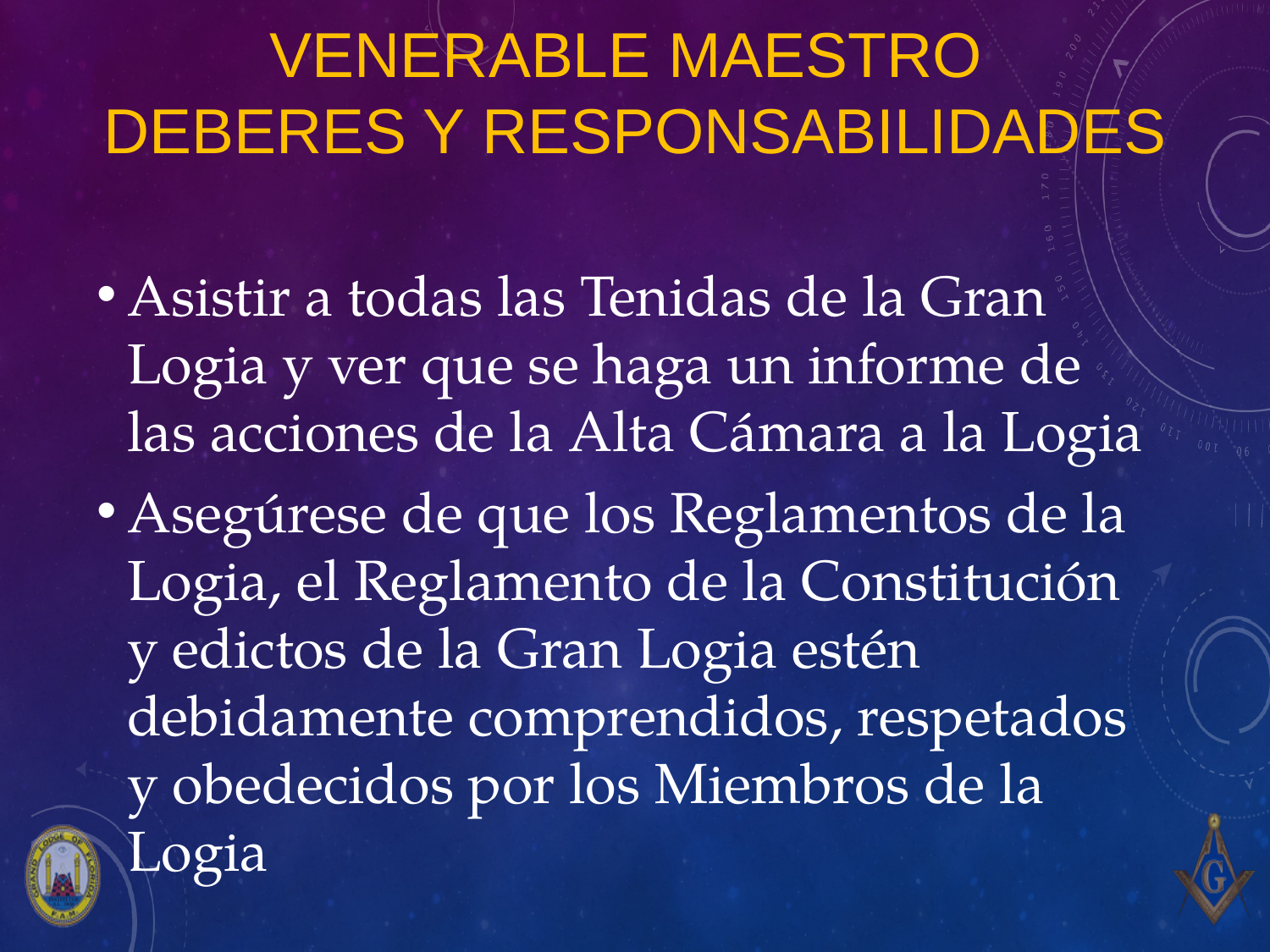

# venerable Maestro Deberes y responsabilidades
Asistir a todas las Tenidas de la Gran Logia y ver que se haga un informe de las acciones de la Alta Cámara a la Logia
Asegúrese de que los Reglamentos de la Logia, el Reglamento de la Constitución y edictos de la Gran Logia estén debidamente comprendidos, respetados y obedecidos por los Miembros de la Logia